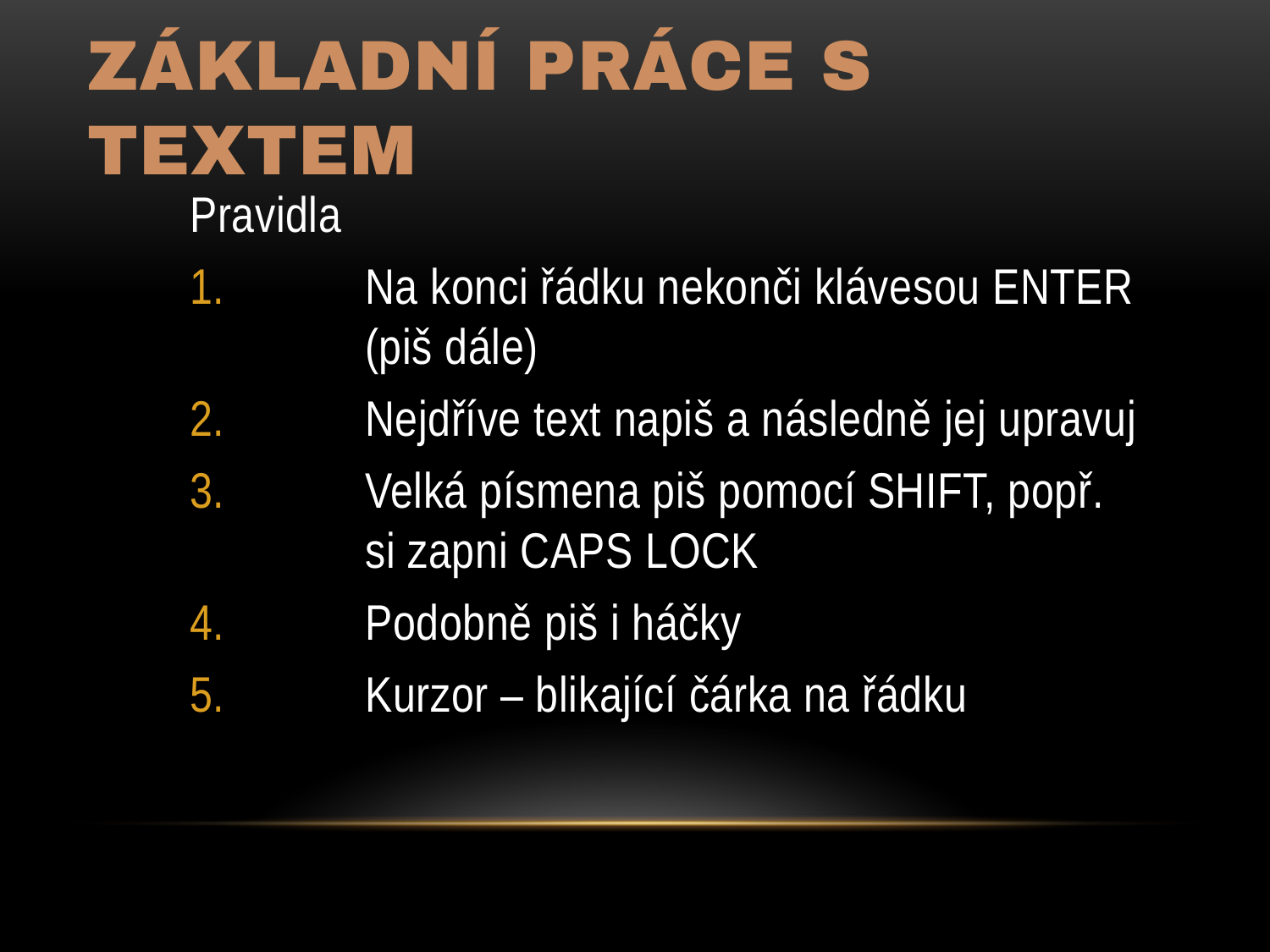

# Základní Práce s textem
Pravidla
Na konci řádku nekonči klávesou ENTER (piš dále)
Nejdříve text napiš a následně jej upravuj
Velká písmena piš pomocí SHIFT, popř. si zapni CAPS LOCK
Podobně piš i háčky
Kurzor – blikající čárka na řádku